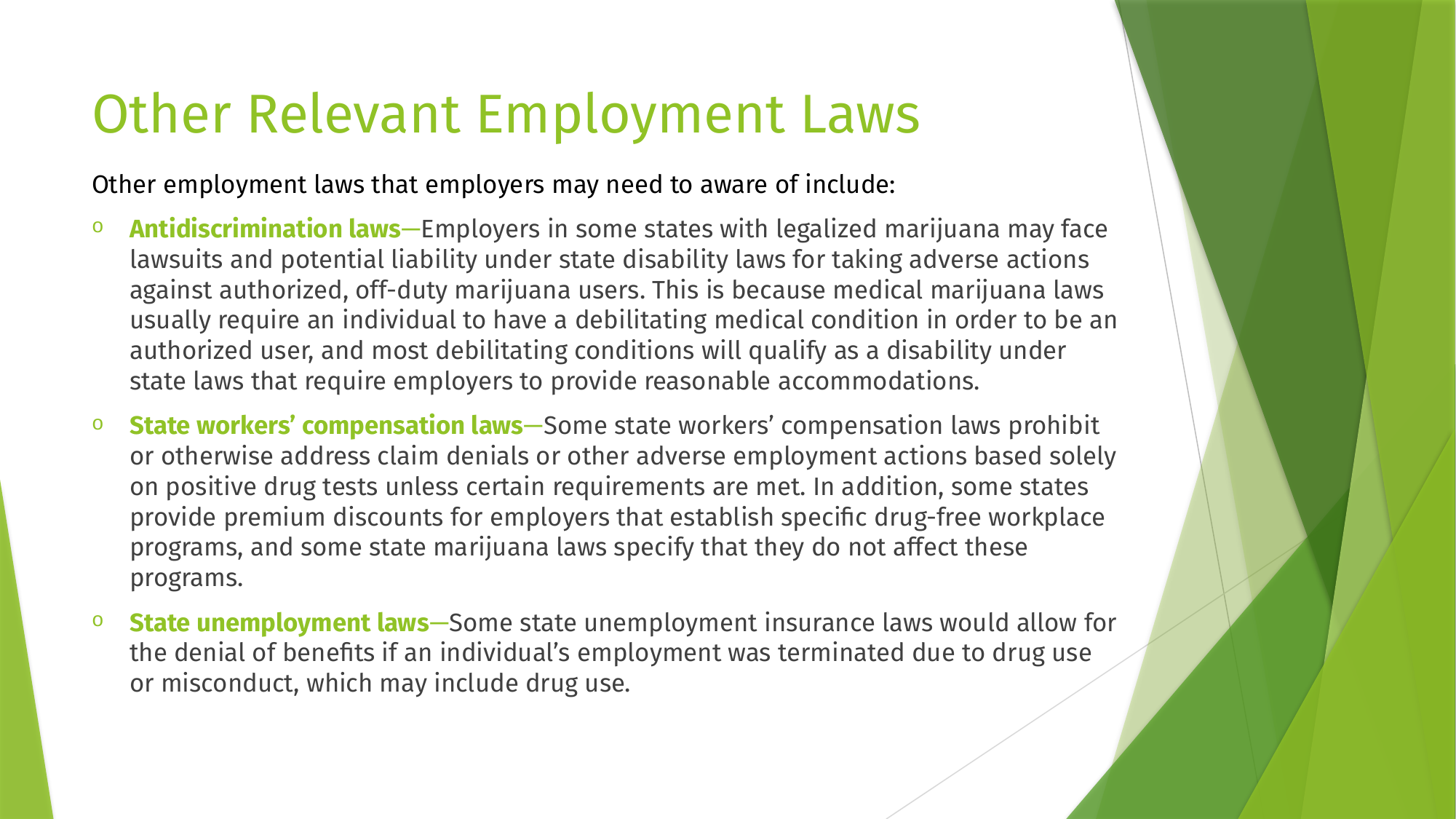

# Other Relevant Employment Laws
Other employment laws that employers may need to aware of include:
Antidiscrimination laws—Employers in some states with legalized marijuana may face lawsuits and potential liability under state disability laws for taking adverse actions against authorized, off-duty marijuana users. This is because medical marijuana laws usually require an individual to have a debilitating medical condition in order to be an authorized user, and most debilitating conditions will qualify as a disability under state laws that require employers to provide reasonable accommodations.
State workers’ compensation laws—Some state workers’ compensation laws prohibit or otherwise address claim denials or other adverse employment actions based solely on positive drug tests unless certain requirements are met. In addition, some states provide premium discounts for employers that establish specific drug-free workplace programs, and some state marijuana laws specify that they do not affect these programs.
State unemployment laws—Some state unemployment insurance laws would allow for the denial of benefits if an individual’s employment was terminated due to drug use or misconduct, which may include drug use.